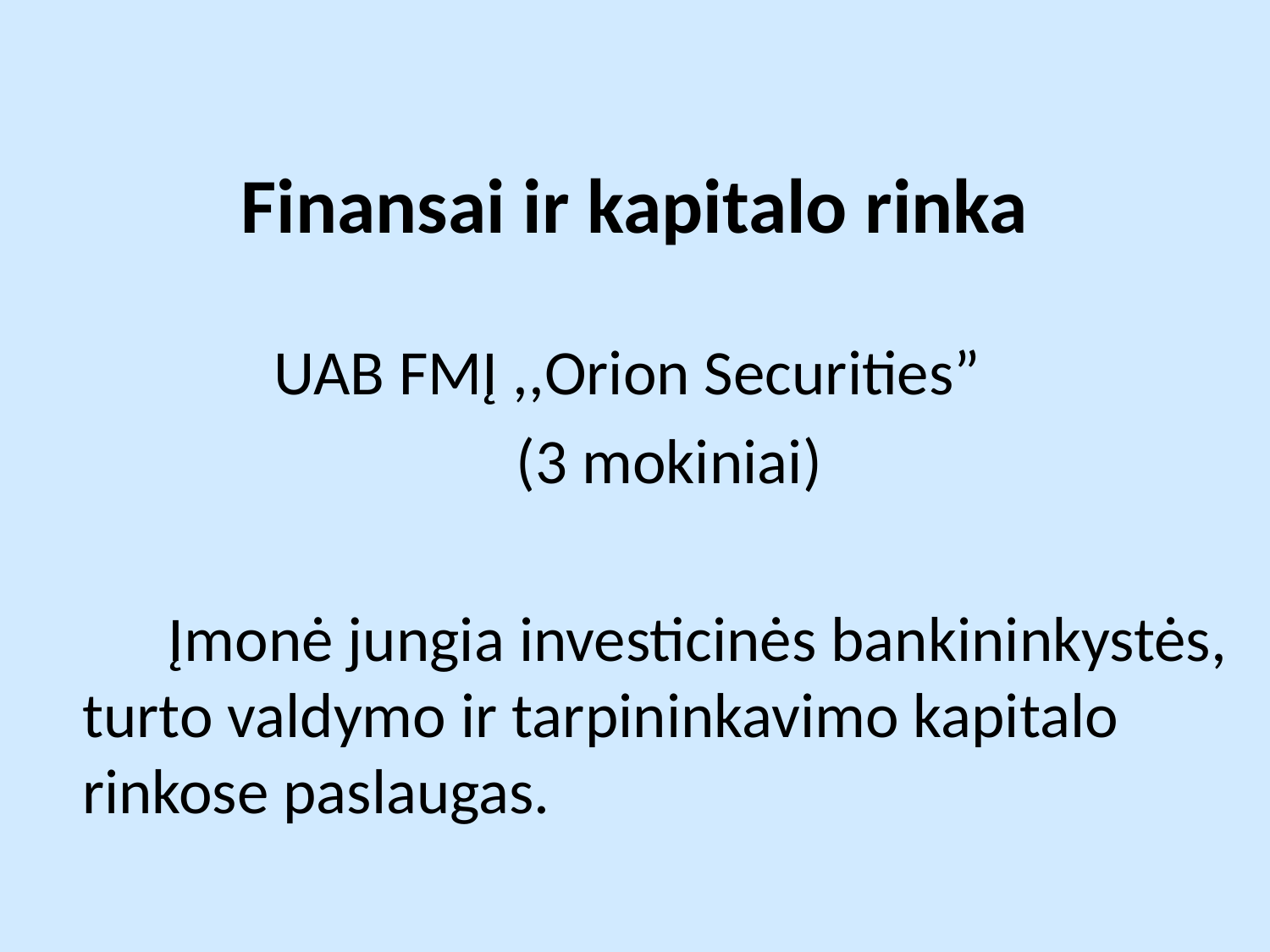

# Finansai ir kapitalo rinka

UAB FMĮ ,,Orion Securities”
 (3 mokiniai)

      Įmonė jungia investicinės bankininkystės, turto valdymo ir tarpininkavimo kapitalo rinkose paslaugas.